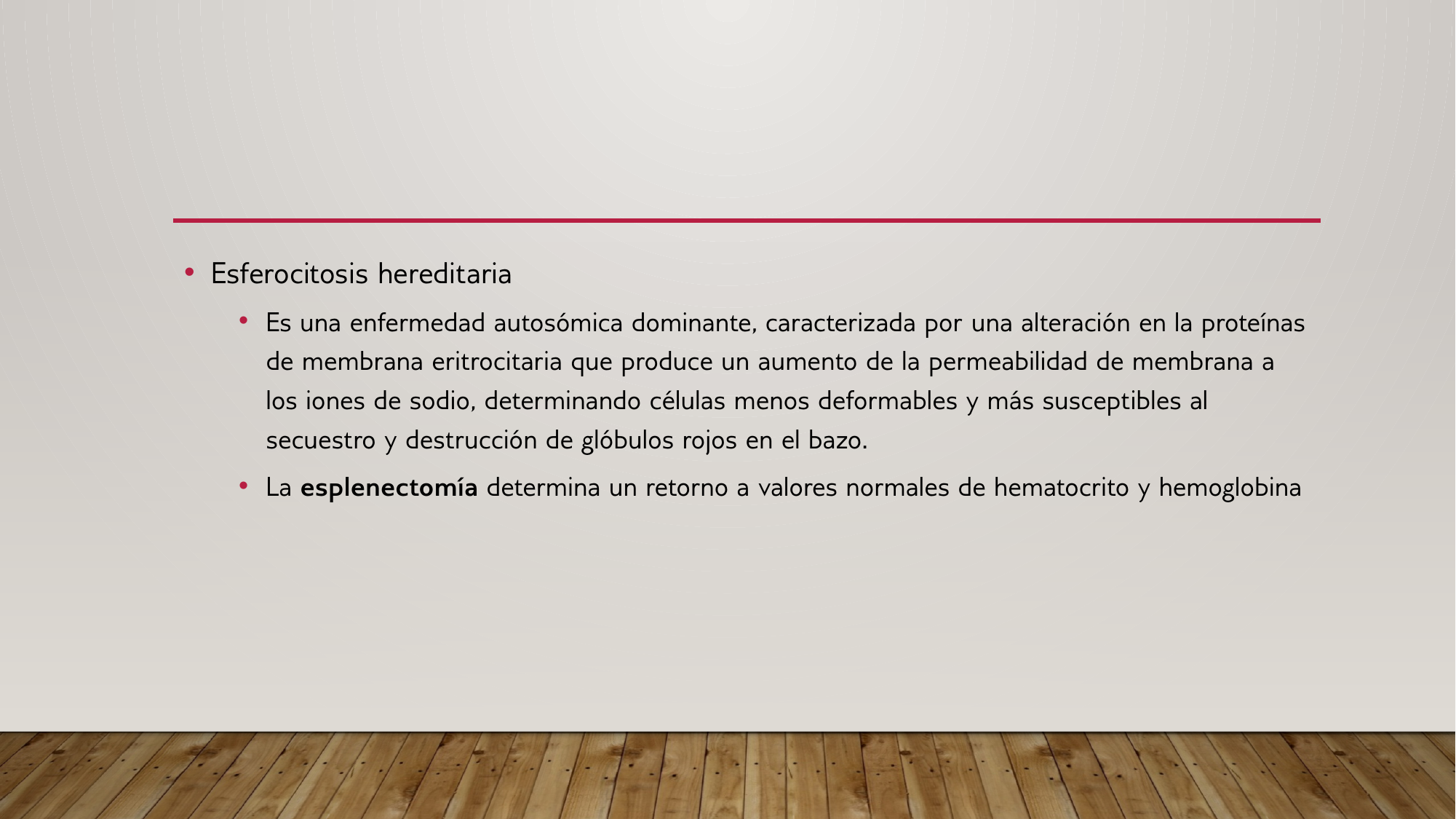

#
Esferocitosis hereditaria
Es una enfermedad autosómica dominante, caracterizada por una alteración en la proteínas de membrana eritrocitaria que produce un aumento de la permeabilidad de membrana a los iones de sodio, determinando células menos deformables y más susceptibles al secuestro y destrucción de glóbulos rojos en el bazo.
La esplenectomía determina un retorno a valores normales de hematocrito y hemoglobina